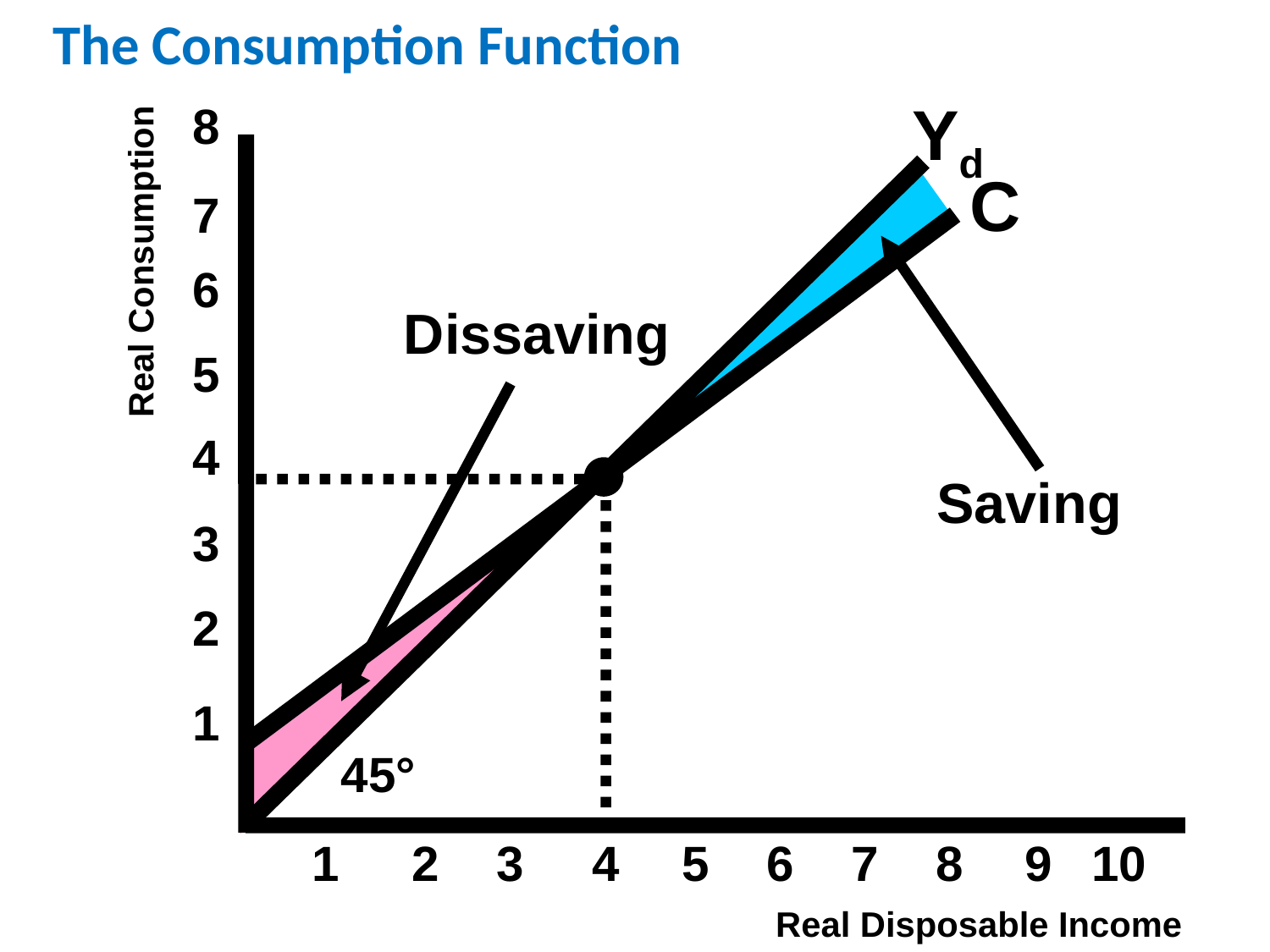

The Consumption Function
Yd
8

C

7

Real Consumption
6
Dissaving
5

4

Saving

3

2

1
45°

1
2
3
4
5
6
7
8
9
10
Real Disposable Income